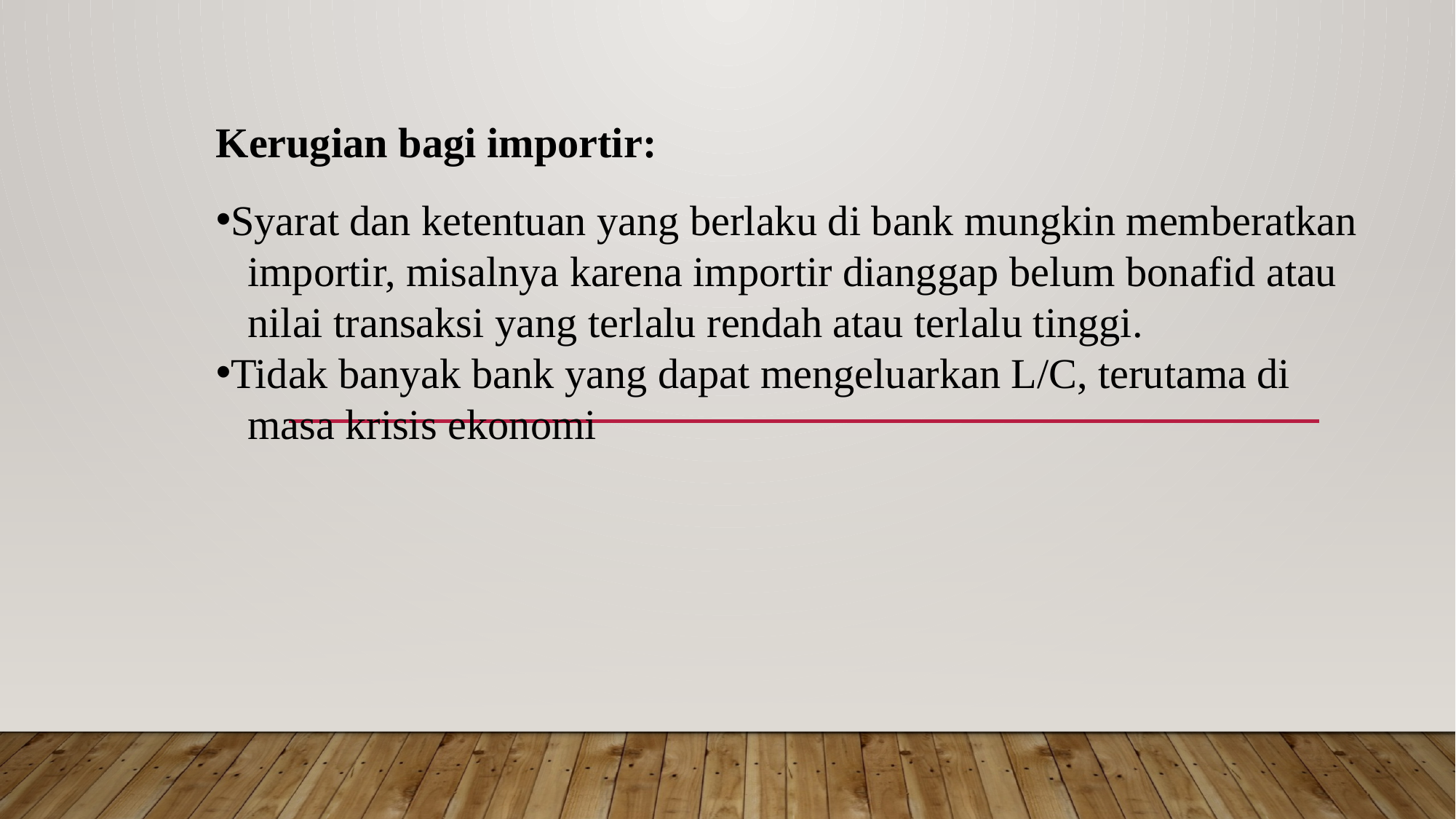

Kerugian bagi importir:

Syarat dan ketentuan yang berlaku di bank mungkin memberatkan
   importir, misalnya karena importir dianggap belum bonafid atau
   nilai transaksi yang terlalu rendah atau terlalu tinggi.
Tidak banyak bank yang dapat mengeluarkan L/C, terutama di
   masa krisis ekonomi